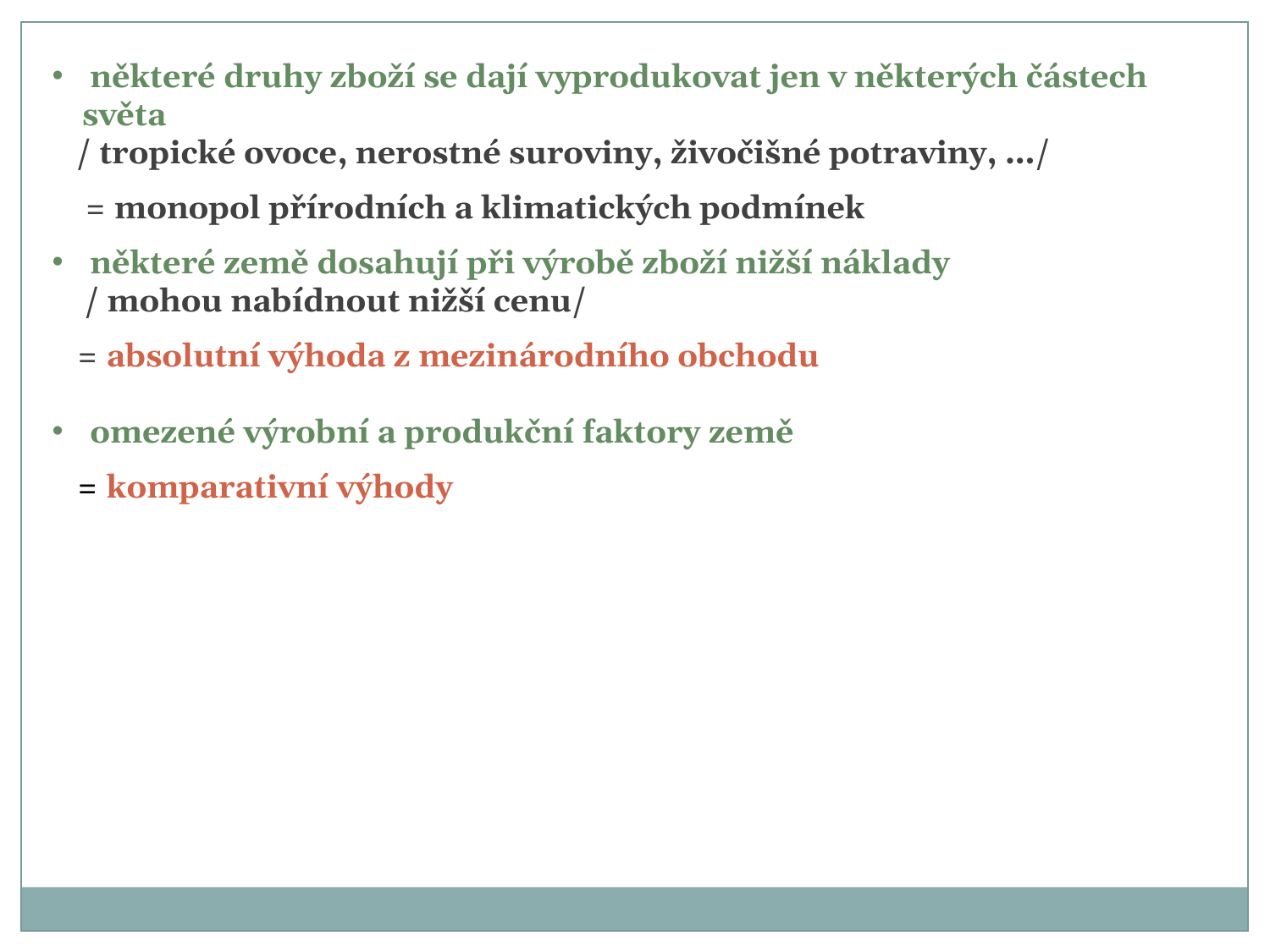

některé druhy zboží se dají vyprodukovat jen v některých částech světa
   / tropické ovoce, nerostné suroviny, živočišné potraviny, …/

    = monopol přírodních a klimatických podmínek

 některé země dosahují při výrobě zboží nižší náklady
    / mohou nabídnout nižší cenu/

   = absolutní výhoda z mezinárodního obchodu

 omezené výrobní a produkční faktory země

   = komparativní výhody